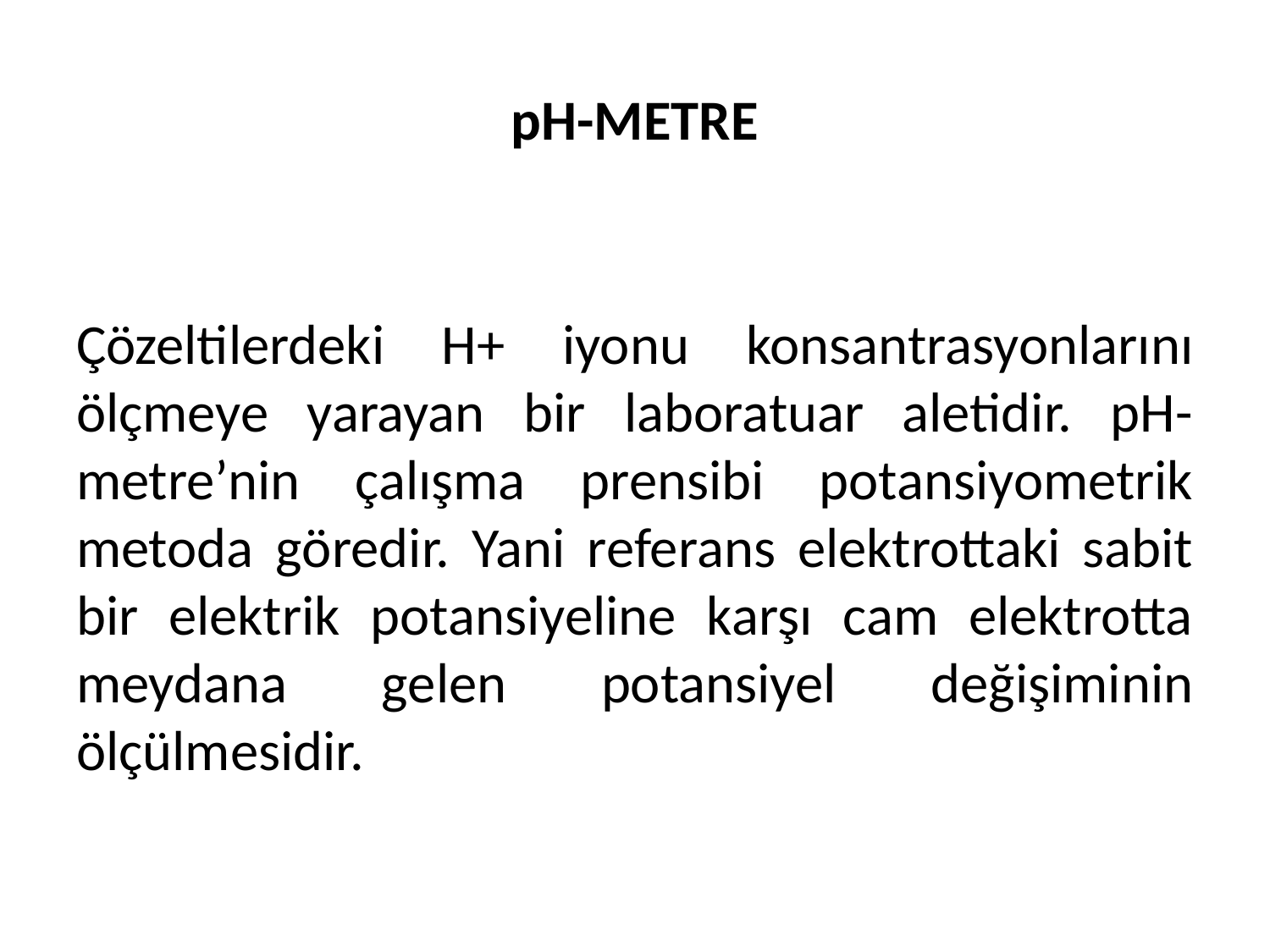

# pH-METRE

Çözeltilerdeki H+ iyonu konsantrasyonlarını ölçmeye yarayan bir laboratuar aletidir. pH-metre’nin çalışma prensibi potansiyometrik metoda göredir. Yani referans elektrottaki sabit bir elektrik potansiyeline karşı cam elektrotta meydana gelen potansiyel değişiminin ölçülmesidir.